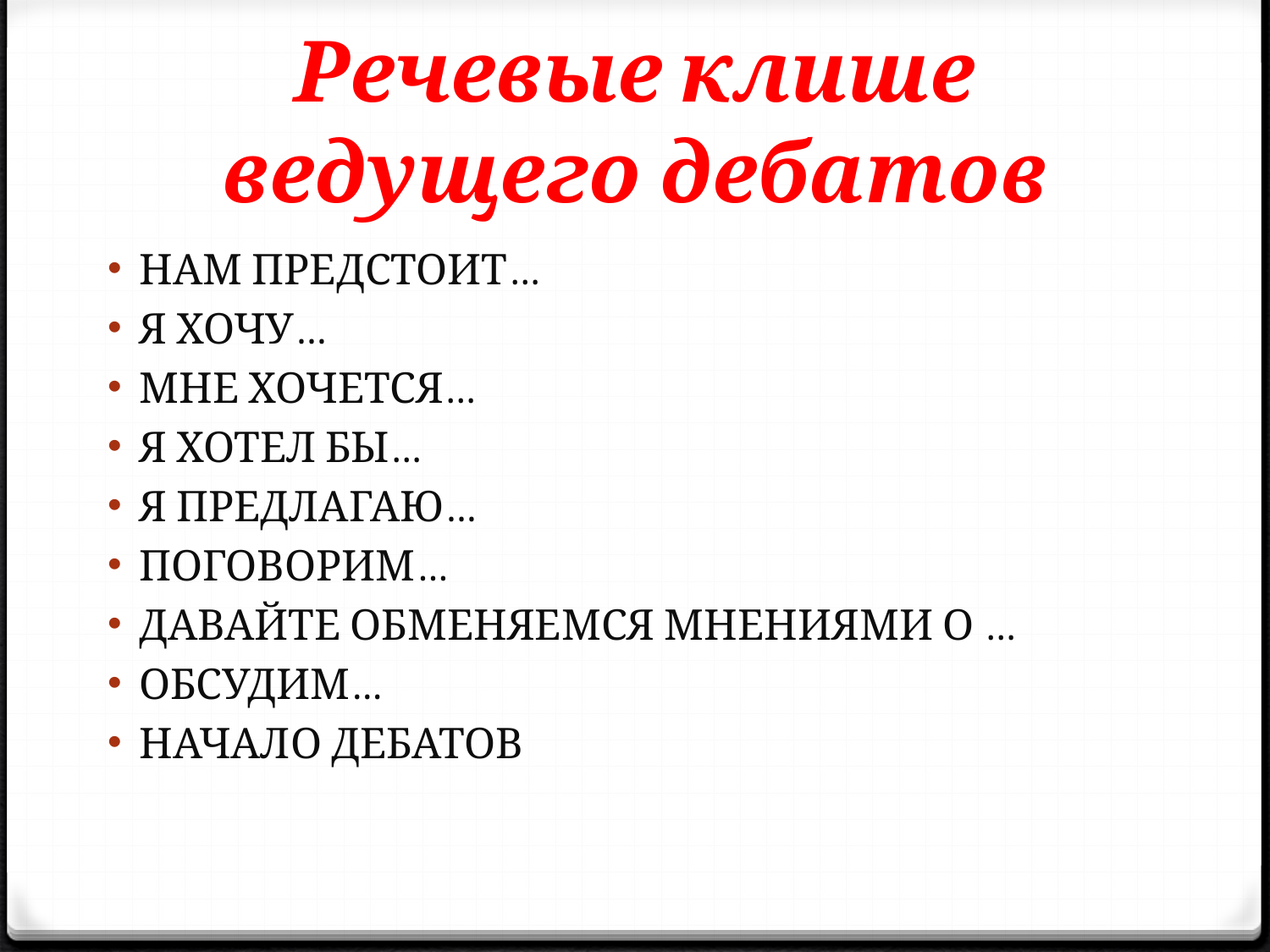

# Речевые клише ведущего дебатов
НАМ ПРЕДСТОИТ…
Я ХОЧУ…
МНЕ ХОЧЕТСЯ…
Я ХОТЕЛ БЫ…
Я ПРЕДЛАГАЮ…
ПОГОВОРИМ…
ДАВАЙТЕ ОБМЕНЯЕМСЯ МНЕНИЯМИ О …
ОБСУДИМ…
НАЧАЛО ДЕБАТОВ